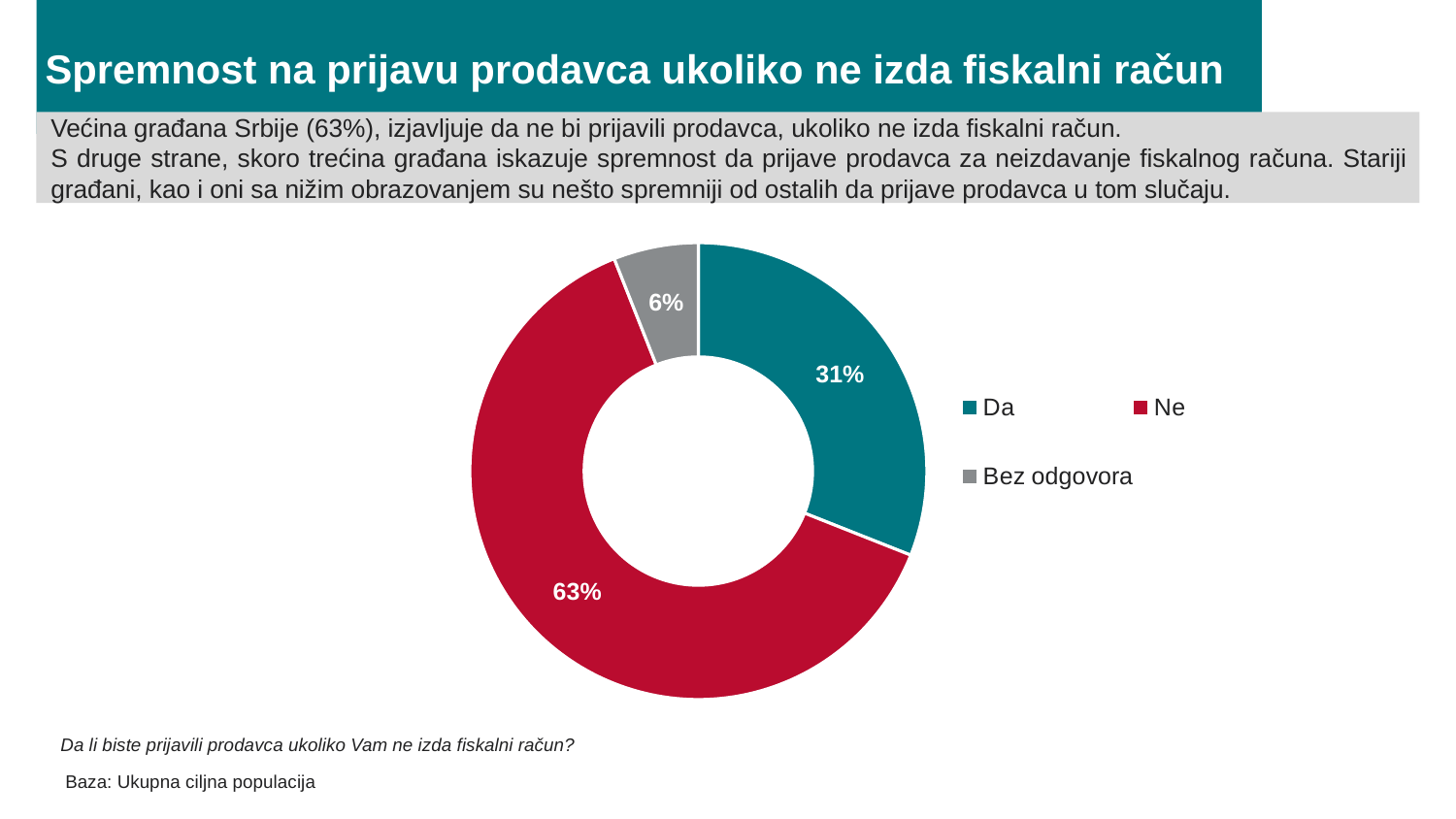

# Spremnost na prijavu prodavca ukoliko ne izda fiskalni račun
Većina građana Srbije (63%), izjavljuje da ne bi prijavili prodavca, ukoliko ne izda fiskalni račun.
S druge strane, skoro trećina građana iskazuje spremnost da prijave prodavca za neizdavanje fiskalnog računa. Stariji građani, kao i oni sa nižim obrazovanjem su nešto spremniji od ostalih da prijave prodavca u tom slučaju.

### Chart

| Category | Sales |
|---|---|
| Da | 31.0 |
| Ne  | 63.0 |
| Bez odgovora | 6.0 |
Da li biste prijavili prodavca ukoliko Vam ne izda fiskalni račun?
Baza: Ukupna ciljna populacija